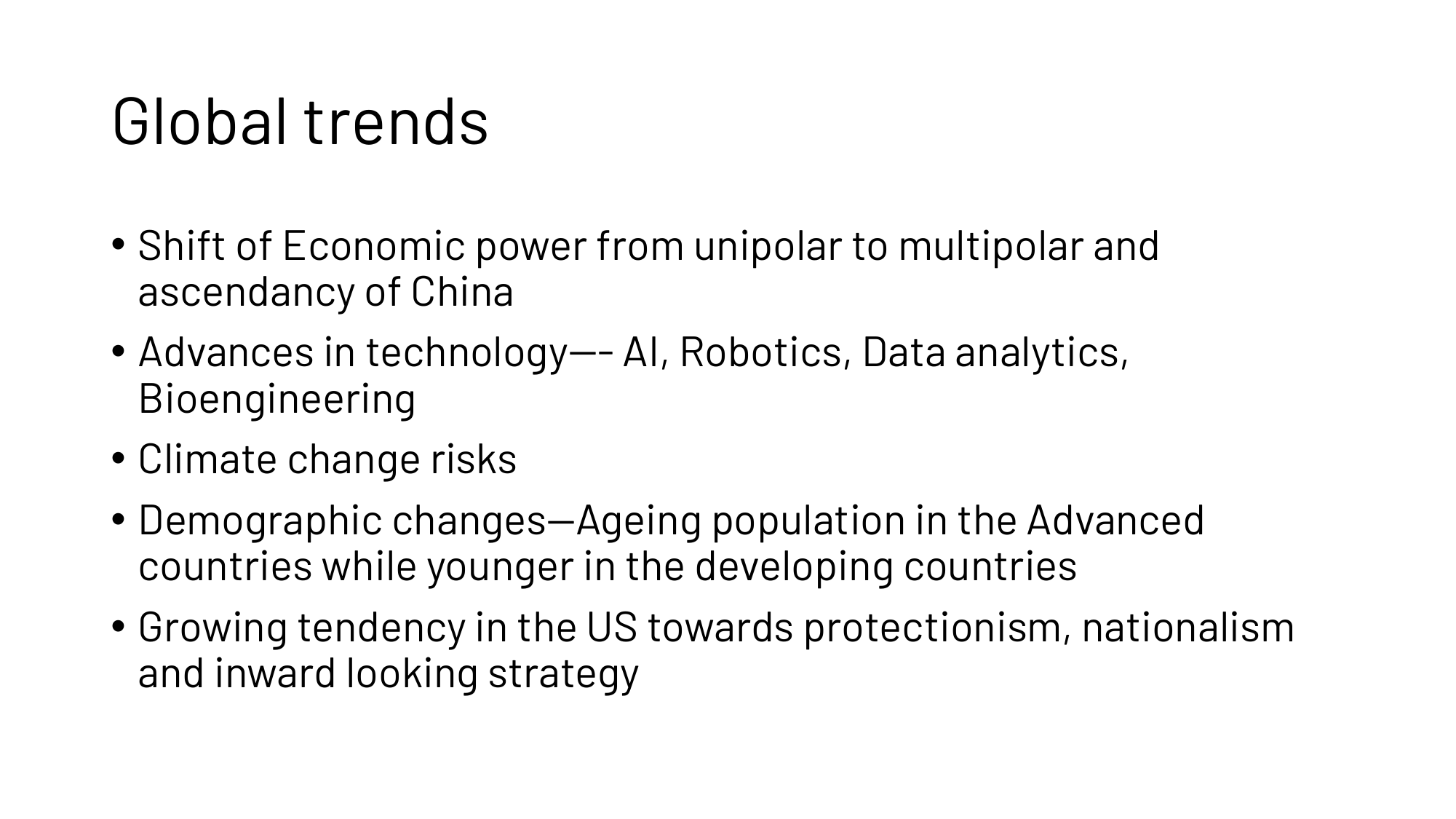

# Global trends
Shift of Economic power from unipolar to multipolar and ascendancy of China
Advances in technology--- AI, Robotics, Data analytics, Bioengineering
Climate change risks
Demographic changes—Ageing population in the Advanced countries while younger in the developing countries
Growing tendency in the US towards protectionism, nationalism and inward looking strategy